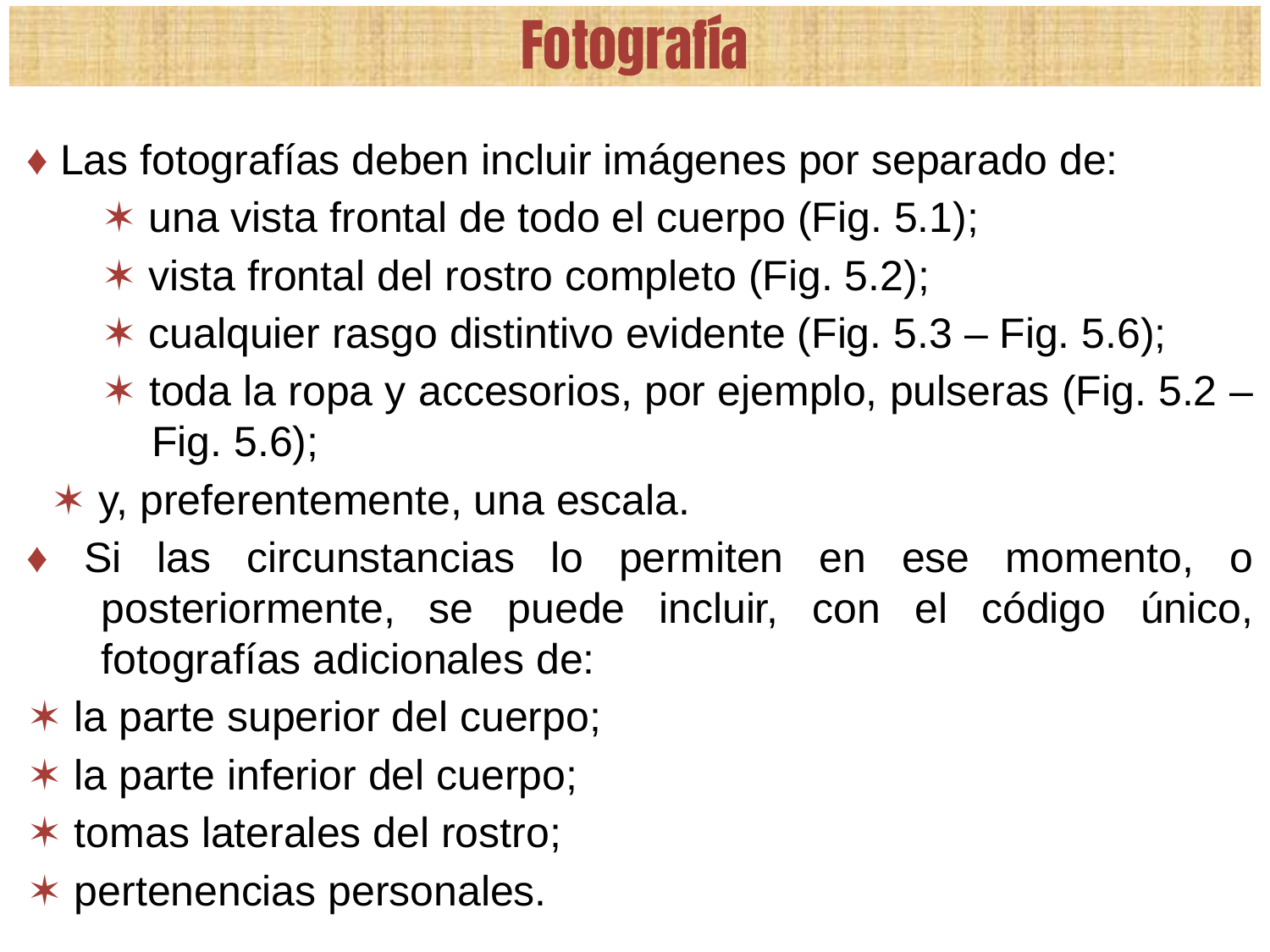

Fotografía
♦ Las fotografías deben incluir imágenes por separado de:
✶ una vista frontal de todo el cuerpo (Fig. 5.1);
✶ vista frontal del rostro completo (Fig. 5.2);
✶ cualquier rasgo distintivo evidente (Fig. 5.3 – Fig. 5.6);
✶ toda la ropa y accesorios, por ejemplo, pulseras (Fig. 5.2 – Fig. 5.6);
✶ y, preferentemente, una escala.
♦ Si las circunstancias lo permiten en ese momento, o posteriormente, se puede incluir, con el código único, fotografías adicionales de:
✶ la parte superior del cuerpo;
✶ la parte inferior del cuerpo;
✶ tomas laterales del rostro;
✶ pertenencias personales.